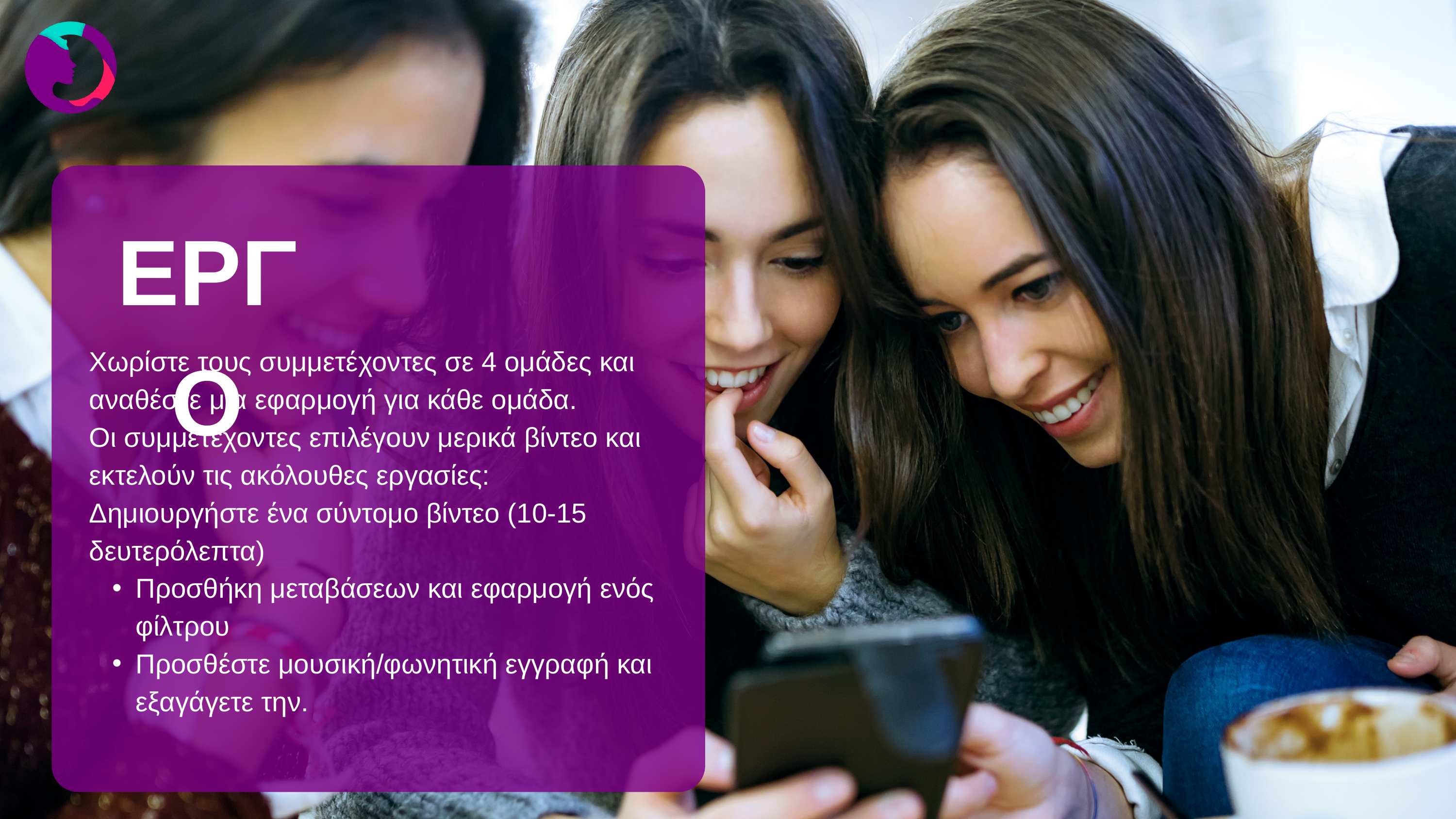

ΕΡΓΟ
Χωρίστε τους συμμετέχοντες σε 4 ομάδες και αναθέστε μία εφαρμογή για κάθε ομάδα.
Οι συμμετέχοντες επιλέγουν μερικά βίντεο και εκτελούν τις ακόλουθες εργασίες:
Δημιουργήστε ένα σύντομο βίντεο (10-15 δευτερόλεπτα)
Προσθήκη μεταβάσεων και εφαρμογή ενός φίλτρου
Προσθέστε μουσική/φωνητική εγγραφή και εξαγάγετε την.